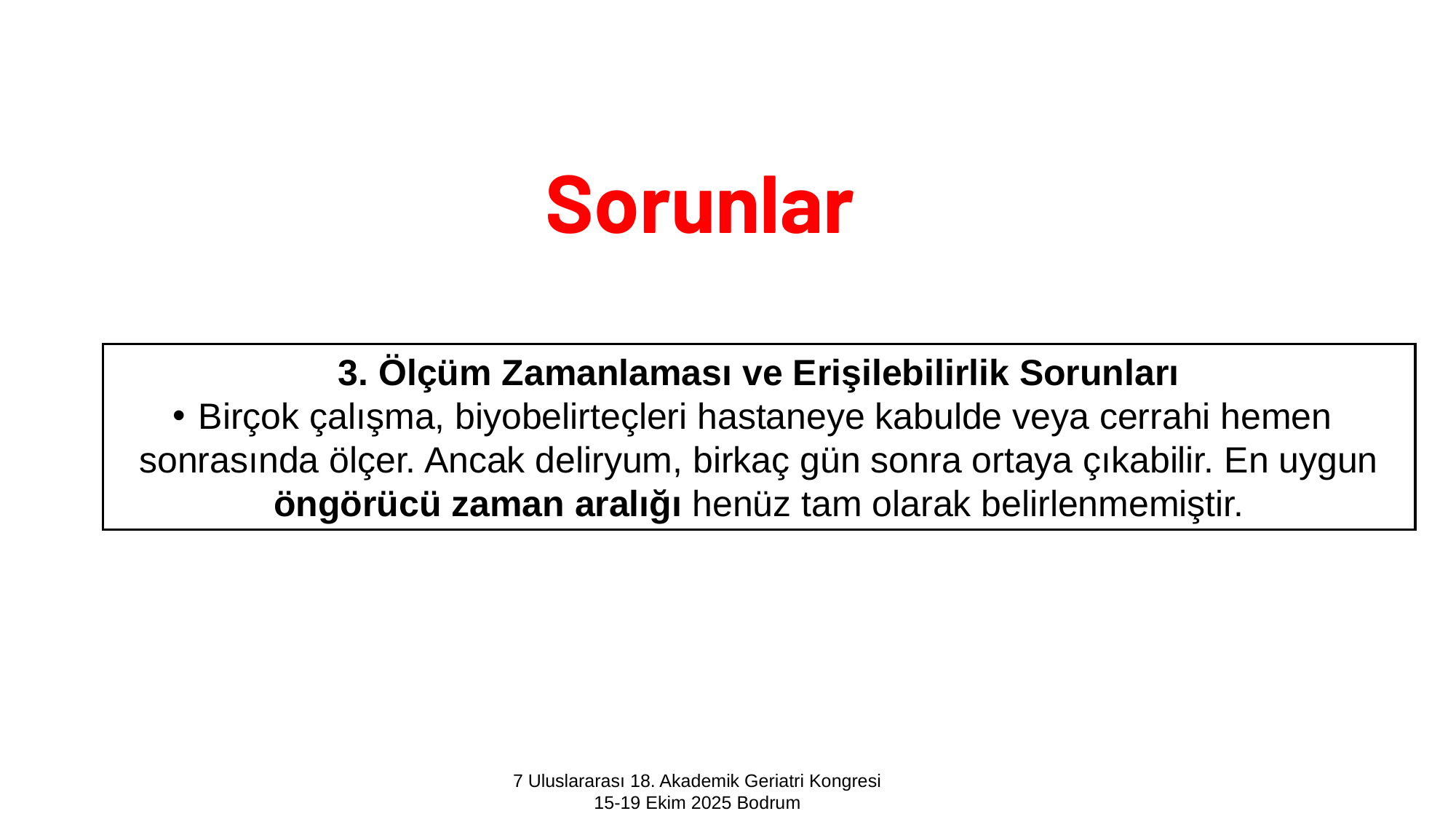

Sorunlar
3. Ölçüm Zamanlaması ve Erişilebilirlik Sorunları
Birçok çalışma, biyobelirteçleri hastaneye kabulde veya cerrahi hemen sonrasında ölçer. Ancak deliryum, birkaç gün sonra ortaya çıkabilir. En uygun öngörücü zaman aralığı henüz tam olarak belirlenmemiştir.
7 Uluslararası 18. Akademik Geriatri Kongresi
15-19 Ekim 2025 Bodrum